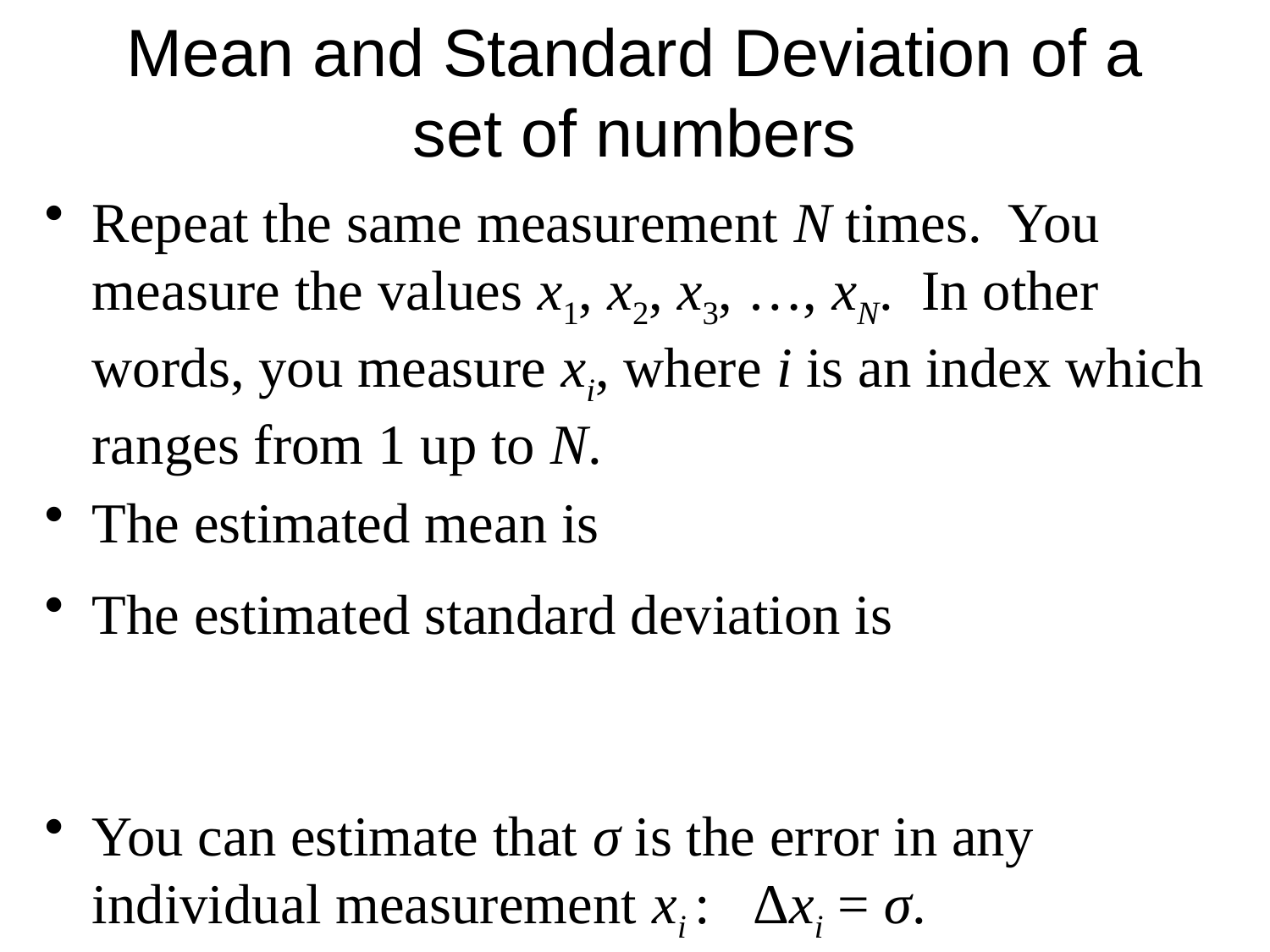

# Mean and Standard Deviation of a set of numbers
Repeat the same measurement N times.  You measure the values x1, x2, x3, …, xN.  In other words, you measure xi, where i is an index which ranges from 1 up to N.
The estimated mean is
The estimated standard deviation is
You can estimate that σ is the error in any individual measurement xi :   Δxi = σ.